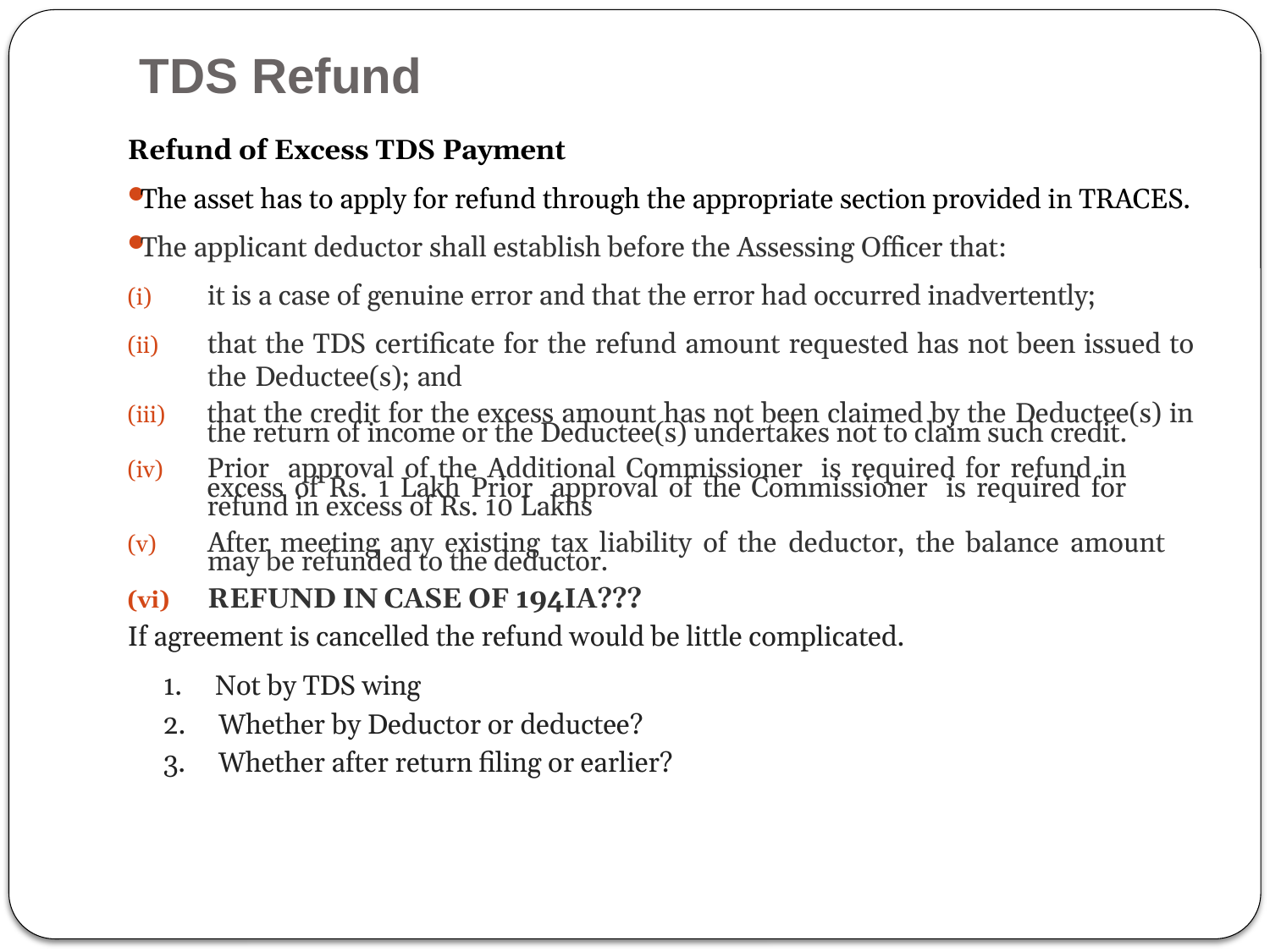

# TDS Refund
Refund of Excess TDS Payment
The asset has to apply for refund through the appropriate section provided in TRACES.
The applicant deductor shall establish before the Assessing Officer that:
it is a case of genuine error and that the error had occurred inadvertently;
that the TDS certificate for the refund amount requested has not been issued to the Deductee(s); and
that the credit for the excess amount has not been claimed by the Deductee(s) in the return of income or the Deductee(s) undertakes not to claim such credit.
Prior approval of the Additional Commissioner is required for refund in excess of Rs. 1 Lakh Prior approval of the Commissioner is required for refund in excess of Rs. 10 Lakhs
After meeting any existing tax liability of the deductor, the balance amount may be refunded to the deductor.
REFUND IN CASE OF 194IA???
If agreement is cancelled the refund would be little complicated.
1.     Not by TDS wing
2.     Whether by Deductor or deductee?
3.     Whether after return filing or earlier?